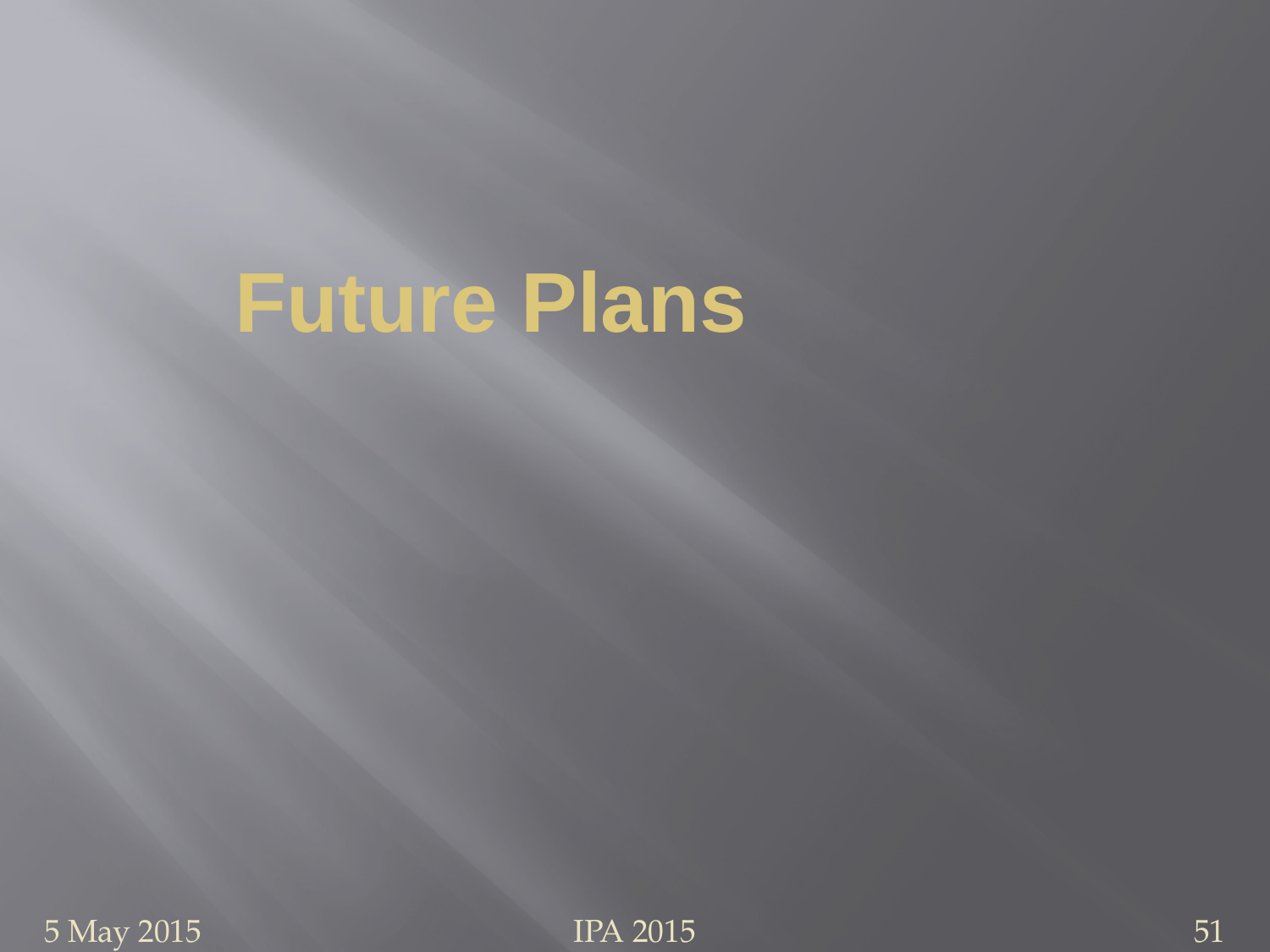

# Future Plans

5 May 2015
IPA 2015
51